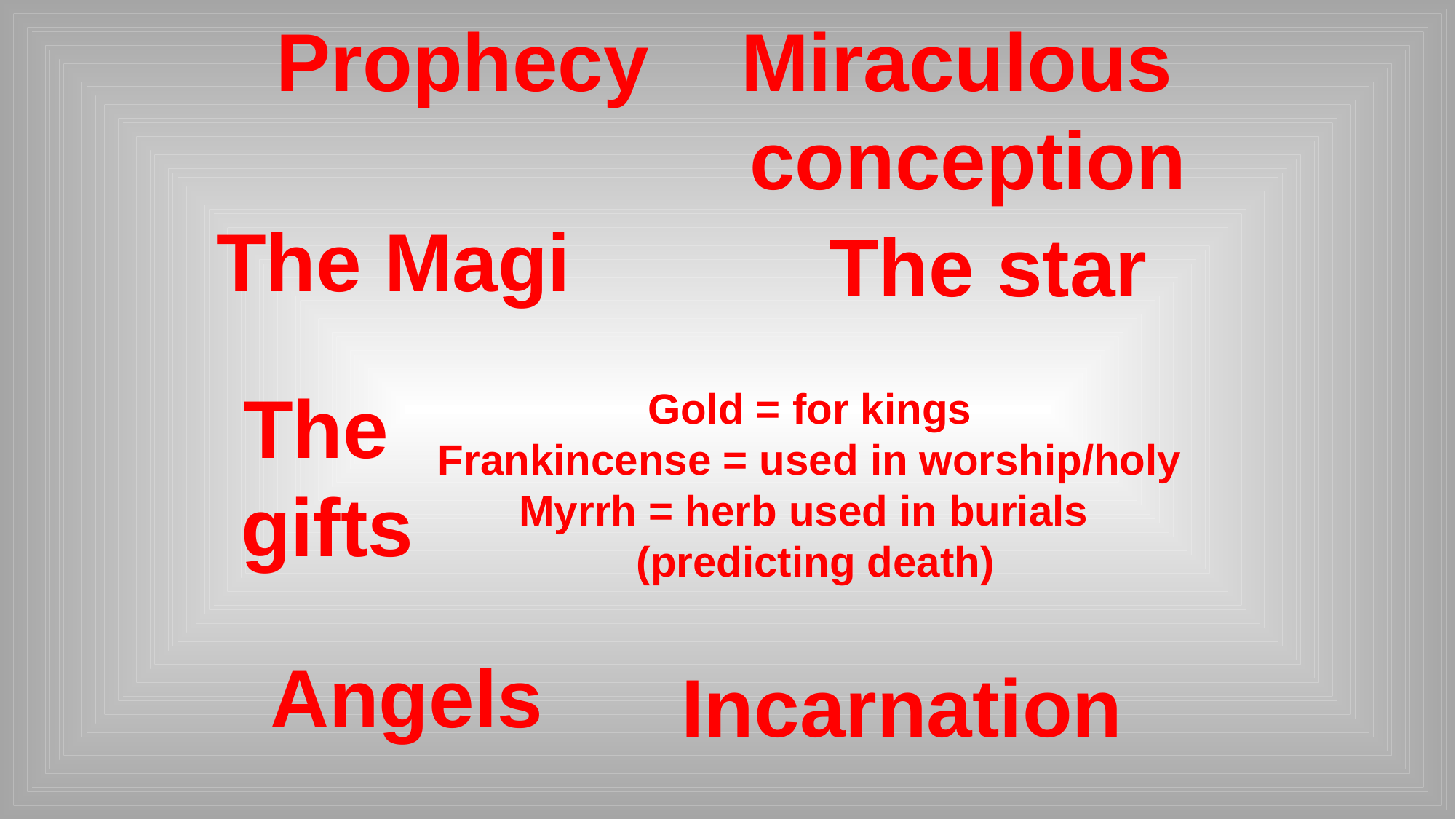

Prophecy
Miraculous
conception
The Magi
The star
The
gifts
Gold = for kings
Frankincense = used in worship/holy
Myrrh = herb used in burials
 (predicting death)
Angels
Incarnation